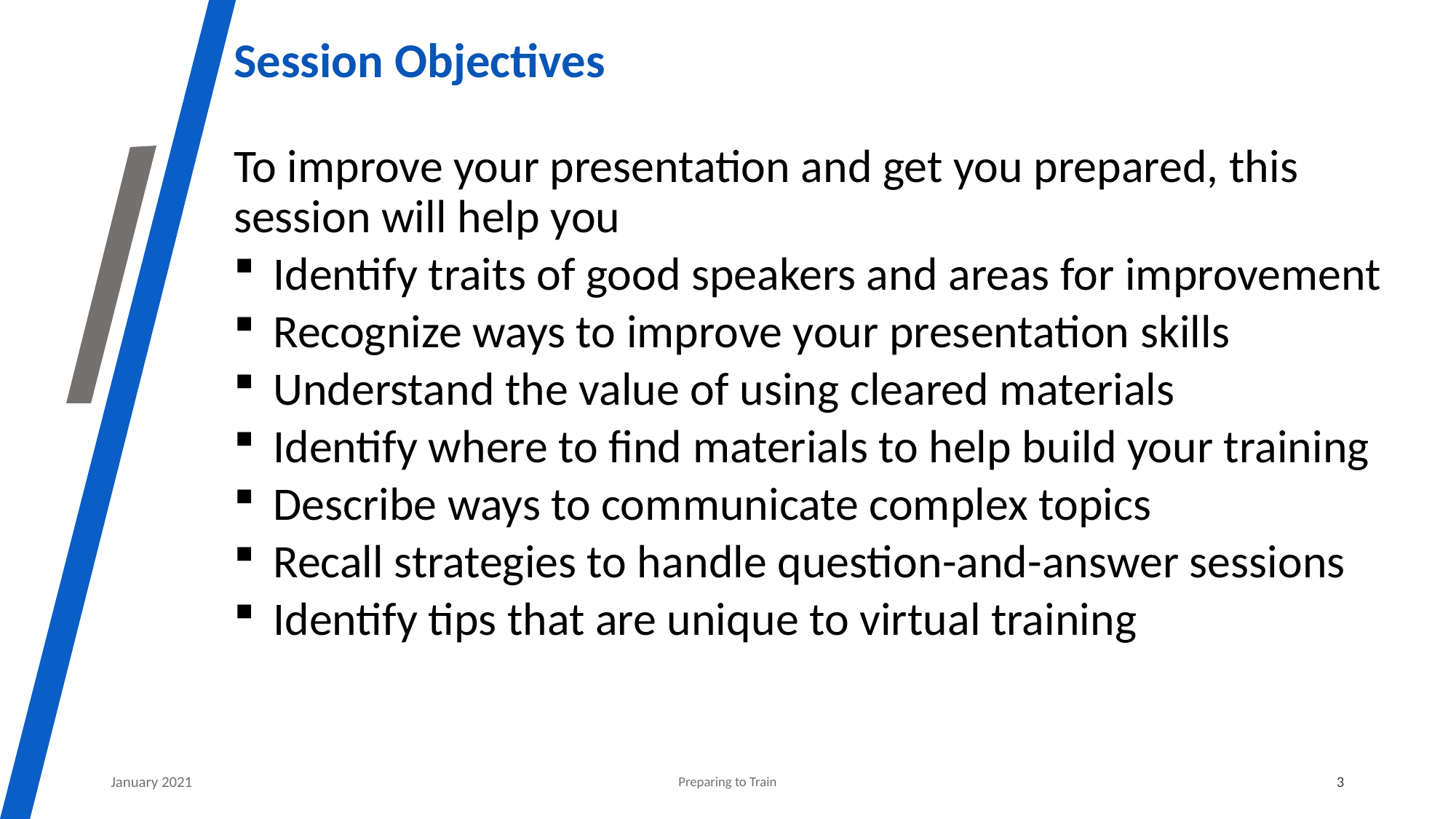

# Session Objectives
To improve your presentation and get you prepared, this session will help you
Identify traits of good speakers and areas for improvement
Recognize ways to improve your presentation skills
Understand the value of using cleared materials
Identify where to find materials to help build your training
Describe ways to communicate complex topics
Recall strategies to handle question-and-answer sessions
Identify tips that are unique to virtual training

January 2021
Preparing to Train